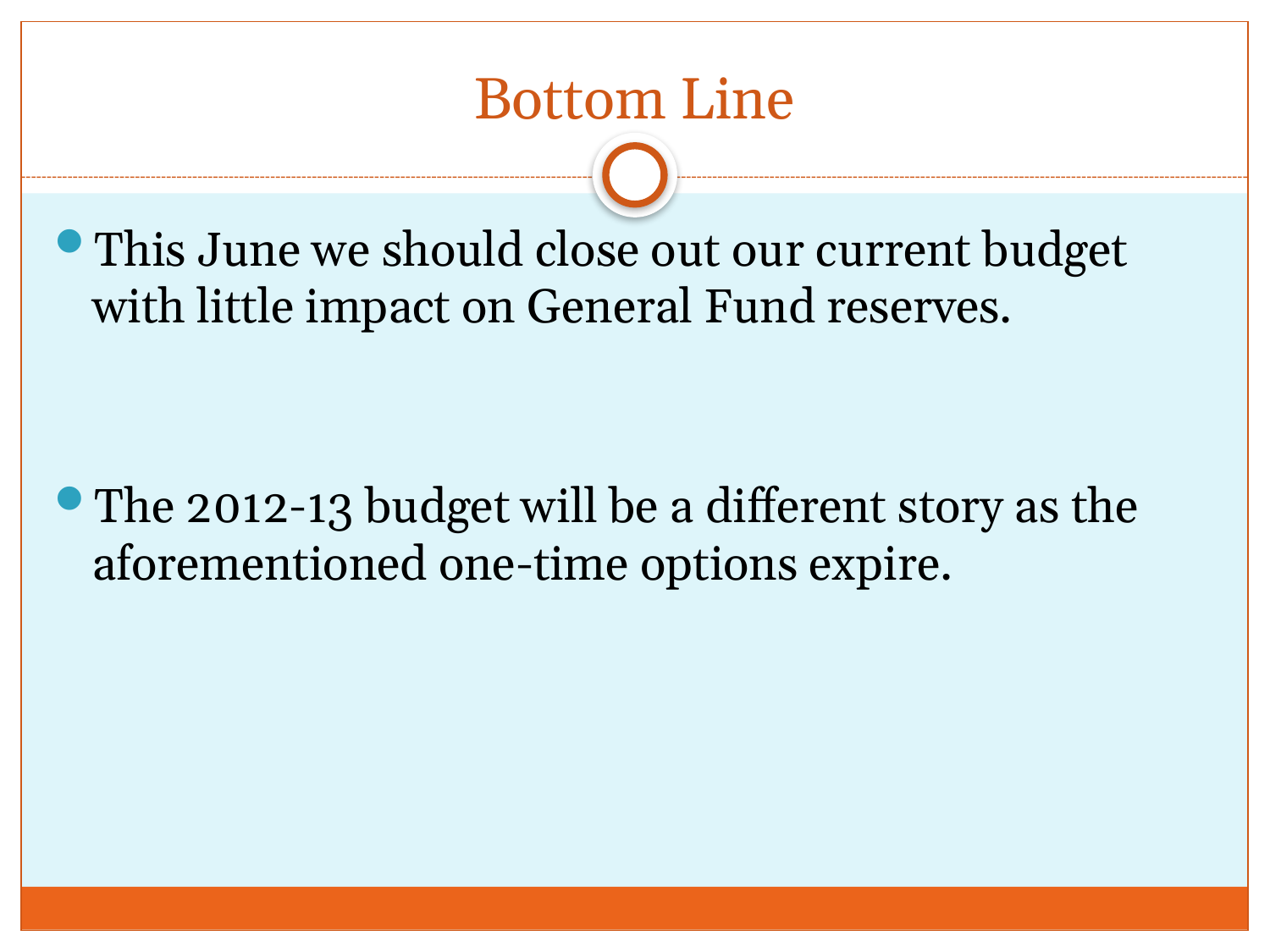

# Bottom Line
This June we should close out our current budget with little impact on General Fund reserves.

The 2012-13 budget will be a different story as the aforementioned one-time options expire.